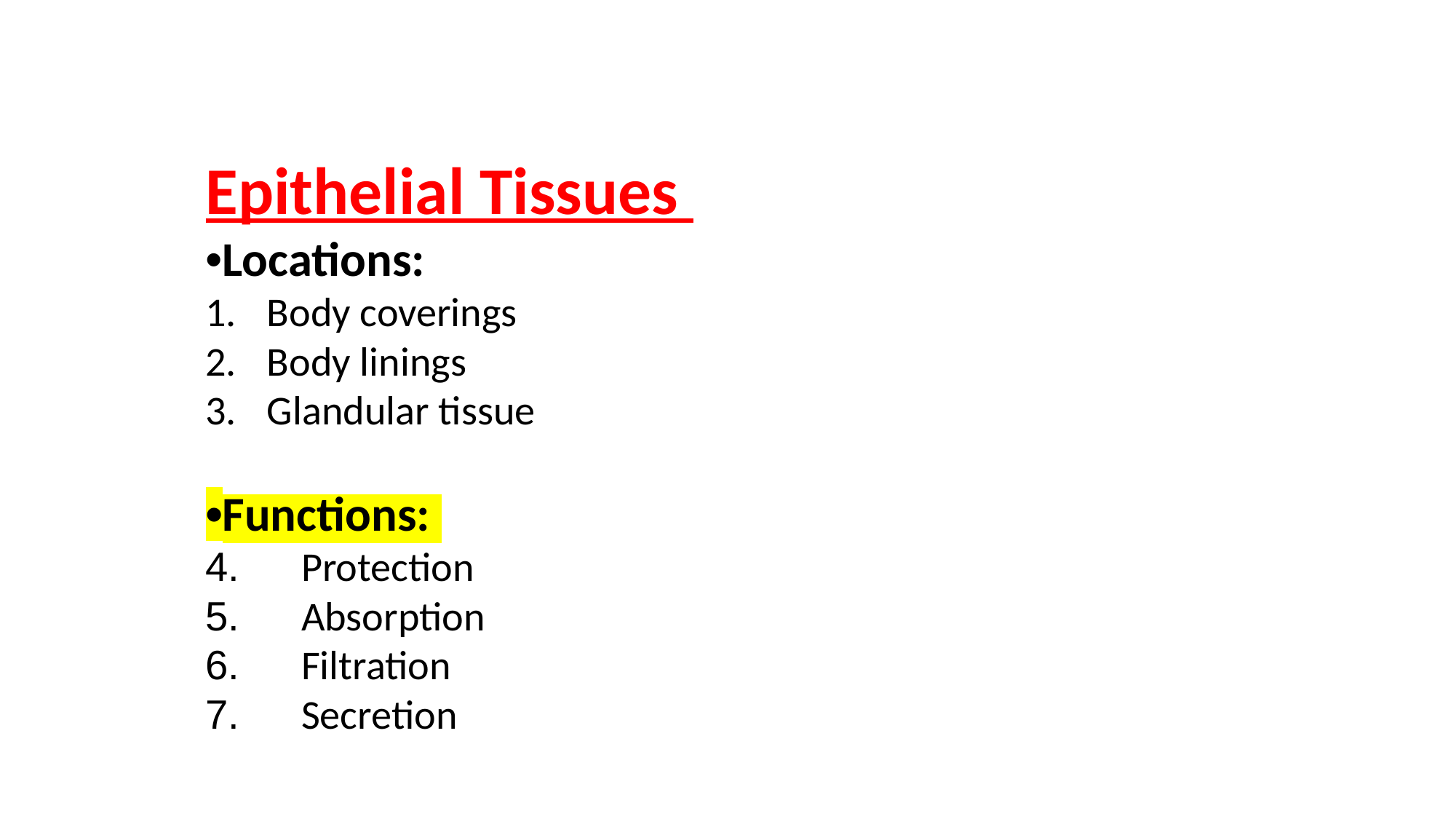

Epithelial Tissues
•Locations:
Body coverings
Body linings
Glandular tissue

•Functions:
   Protection
   Absorption
   Filtration
   Secretion